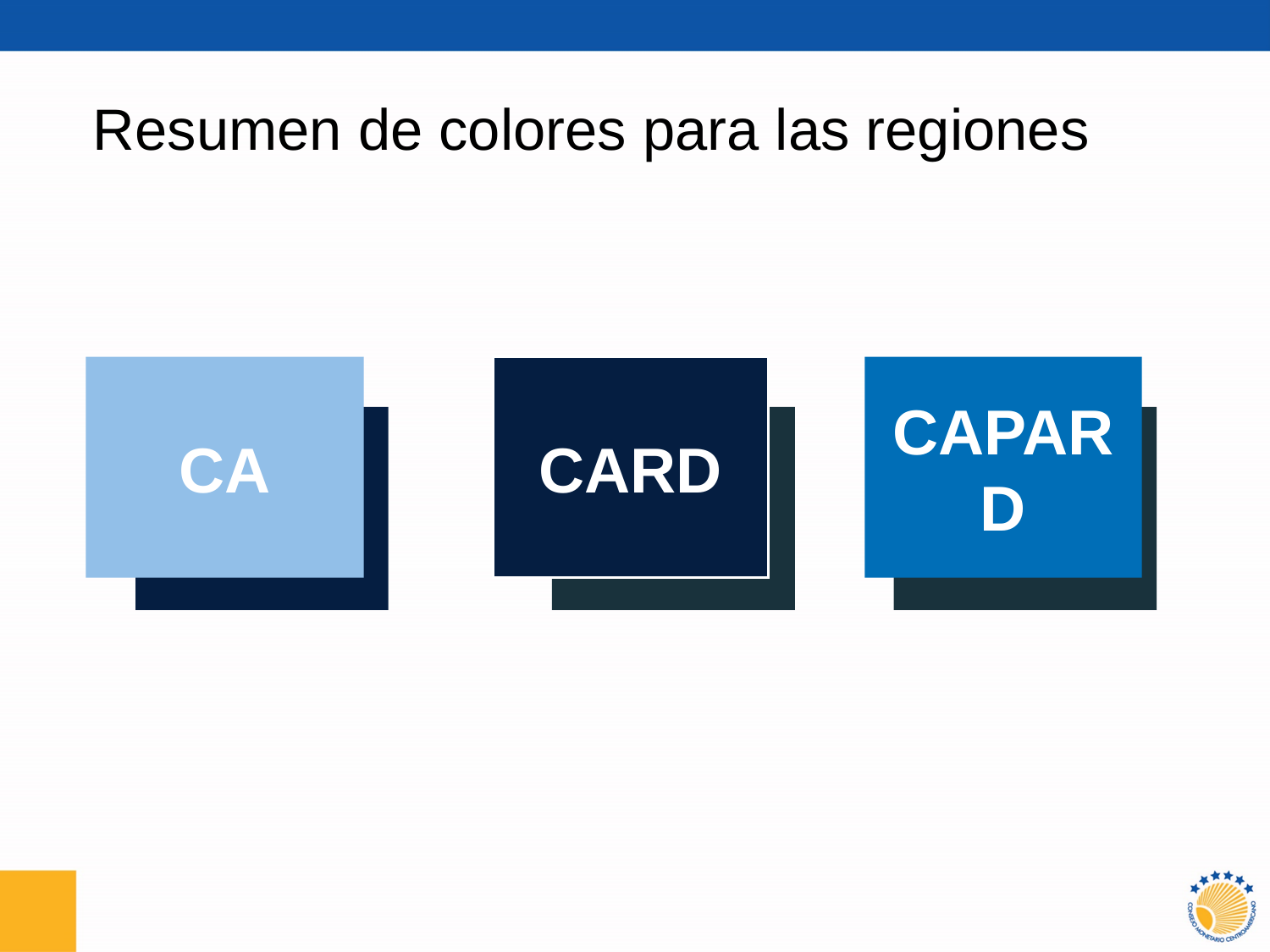

# Resumen de colores para las regiones
CARD

CA
CAPARD